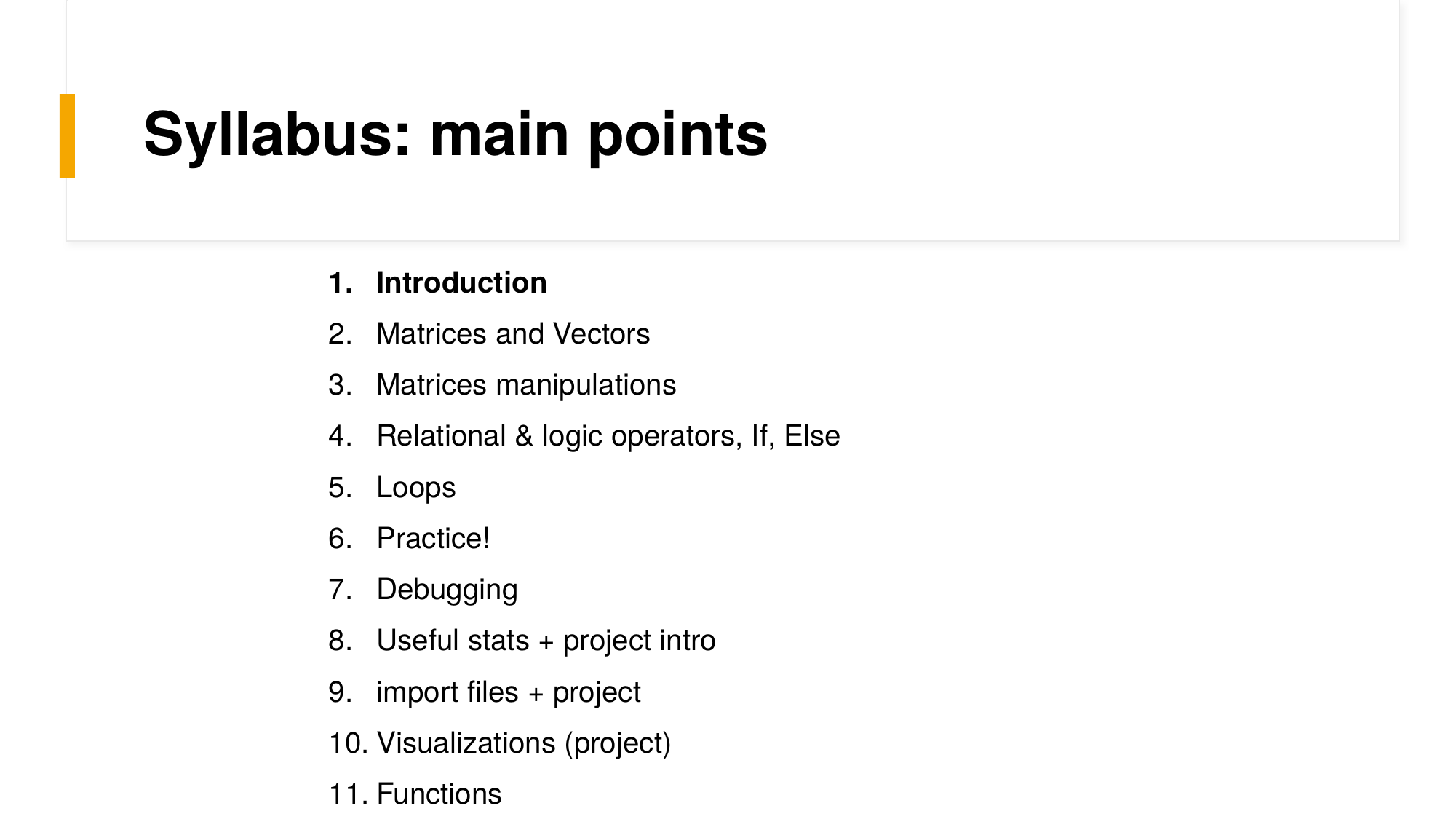

# Syllabus: main points
Introduction
Matrices and Vectors
Matrices manipulations
Relational & logic operators, If, Else
Loops
Practice!
Debugging
Useful stats + project intro
import files + project
Visualizations (project)
Functions